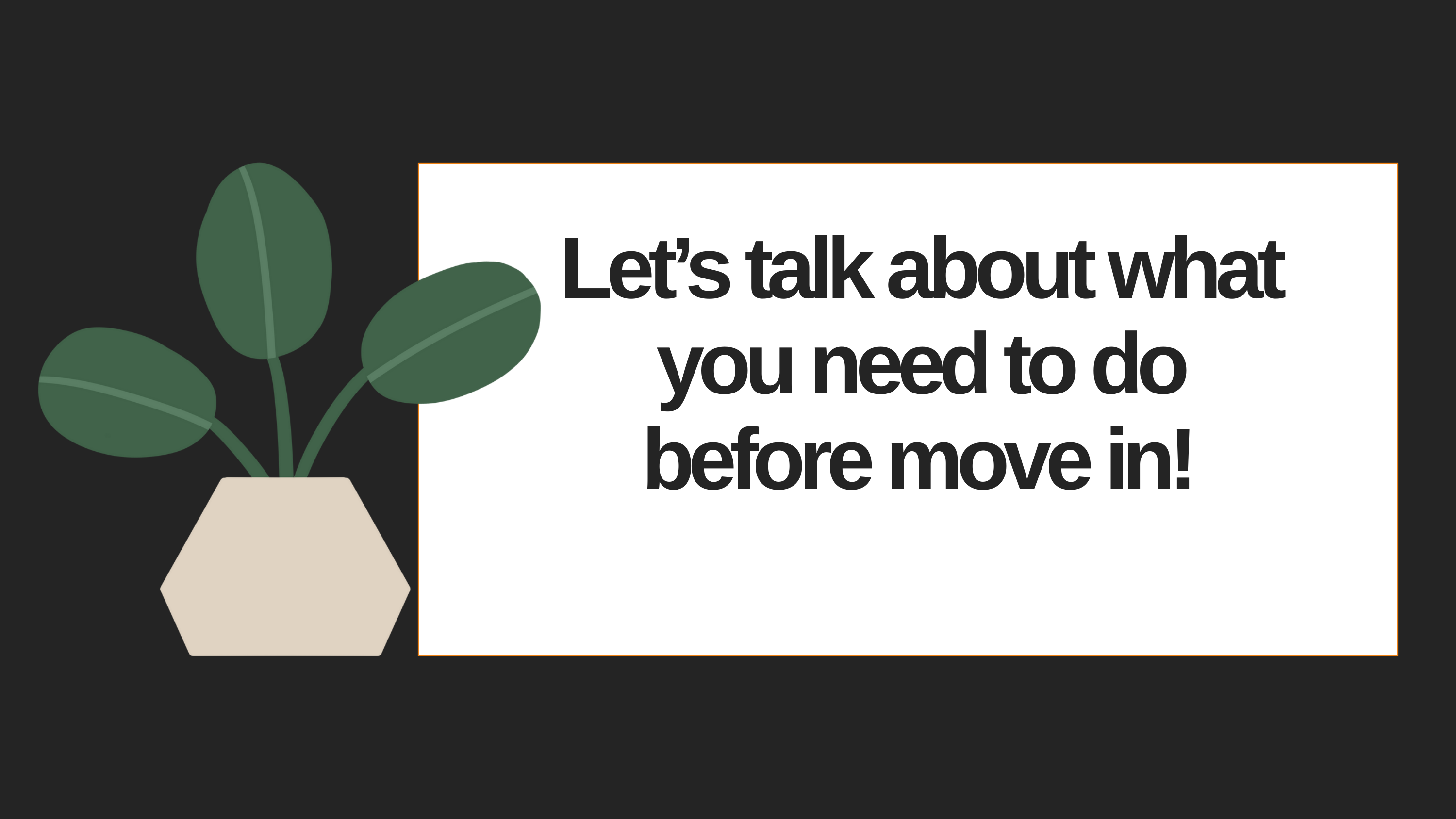

Let’s talk about what you need to do before move in!